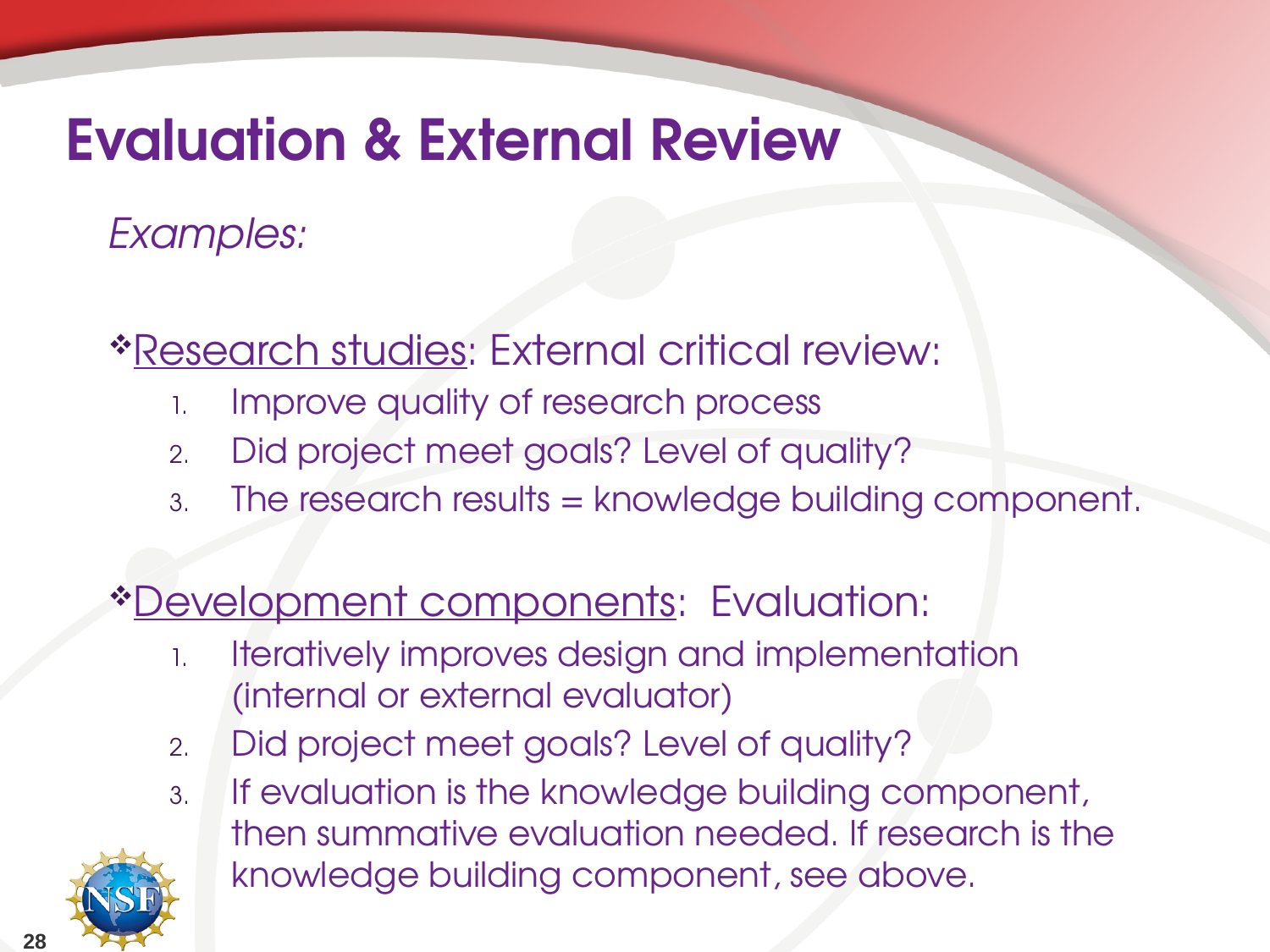

# Evaluation & External Review
Examples:

Research studies: External critical review:
Improve quality of research process
Did project meet goals? Level of quality?
The research results = knowledge building component.

Development components:  Evaluation:
Iteratively improves design and implementation (internal or external evaluator)
Did project meet goals? Level of quality?
If evaluation is the knowledge building component, then summative evaluation needed. If research is the knowledge building component, see above.

28